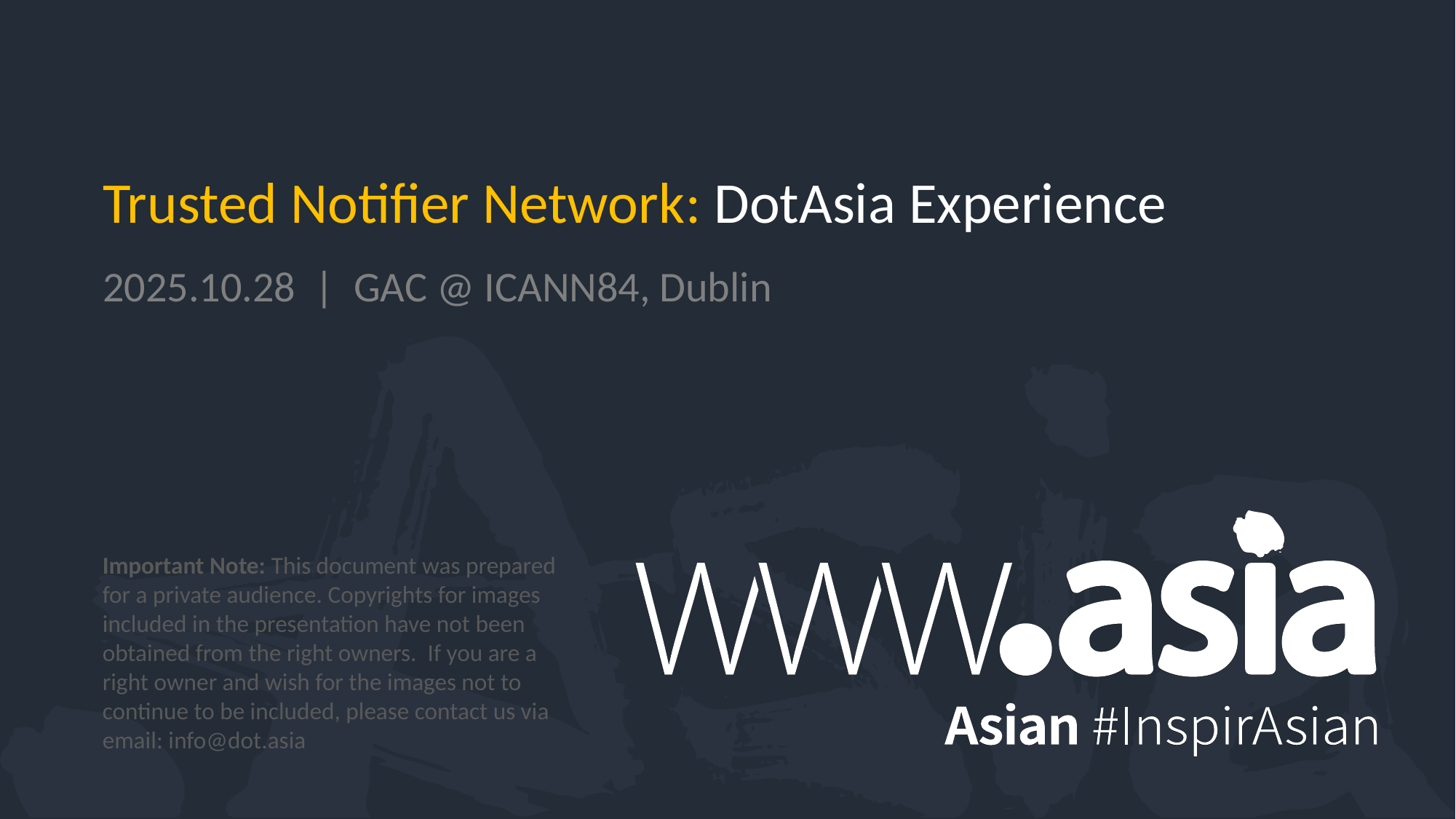

# Trusted Notifier Network: DotAsia Experience
2025.10.28  |  GAC @ ICANN84, Dublin